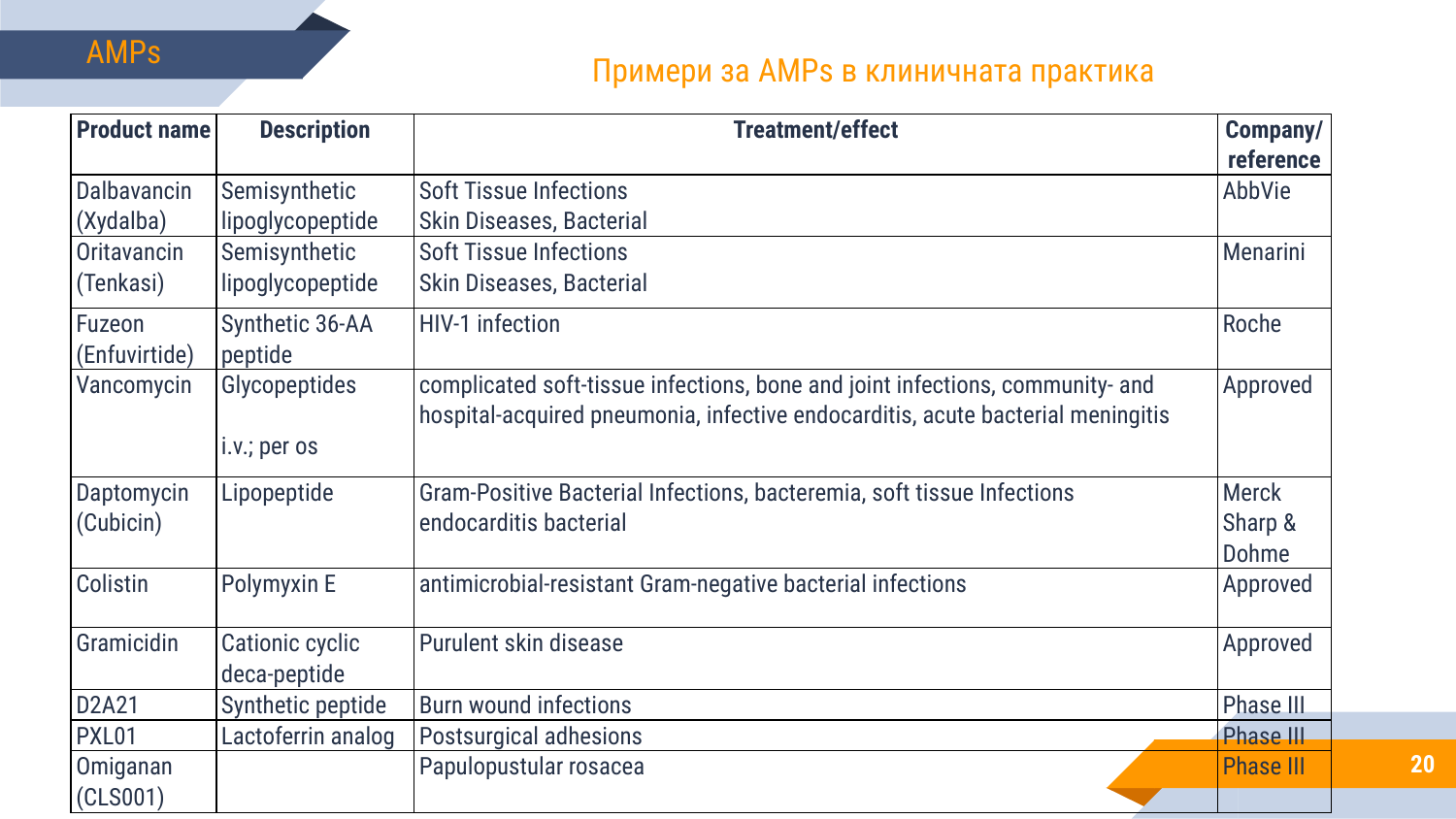

AMPs
Примери за AMPs в клиничната практика
| Product name | Description | Treatment/effect | Company/reference |
| --- | --- | --- | --- |
| Dalbavancin (Xydalba) | Semisynthetic lipoglycopeptide | Soft Tissue Infections Skin Diseases, Bacterial | AbbVie |
| Oritavancin (Tenkasi) | Semisynthetic lipoglycopeptide | Soft Tissue Infections Skin Diseases, Bacterial | Menarini |
| Fuzeon (Enfuvirtide) | Synthetic 36-AA peptide | HIV-1 infection | Roche |
| Vancomycin | Glycopeptides i.v.; per os | complicated soft-tissue infections, bone and joint infections, community- and hospital-acquired pneumonia, infective endocarditis, acute bacterial meningitis | Approved |
| Daptomycin (Cubicin) | Lipopeptide | Gram-Positive Bacterial Infections, bacteremia, soft tissue Infections endocarditis bacterial | Merck Sharp & Dohme |
| Colistin | Polymyxin E | antimicrobial-resistant Gram-negative bacterial infections | Approved |
| Gramicidin | Cationic cyclic deca-peptide | Purulent skin disease | Approved |
| D2A21 | Synthetic peptide | Burn wound infections | Phase III |
| PXL01 | Lactoferrin analog | Postsurgical adhesions | Phase III |
| Omiganan (CLS001) |  | Papulopustular rosacea | Phase III |
20